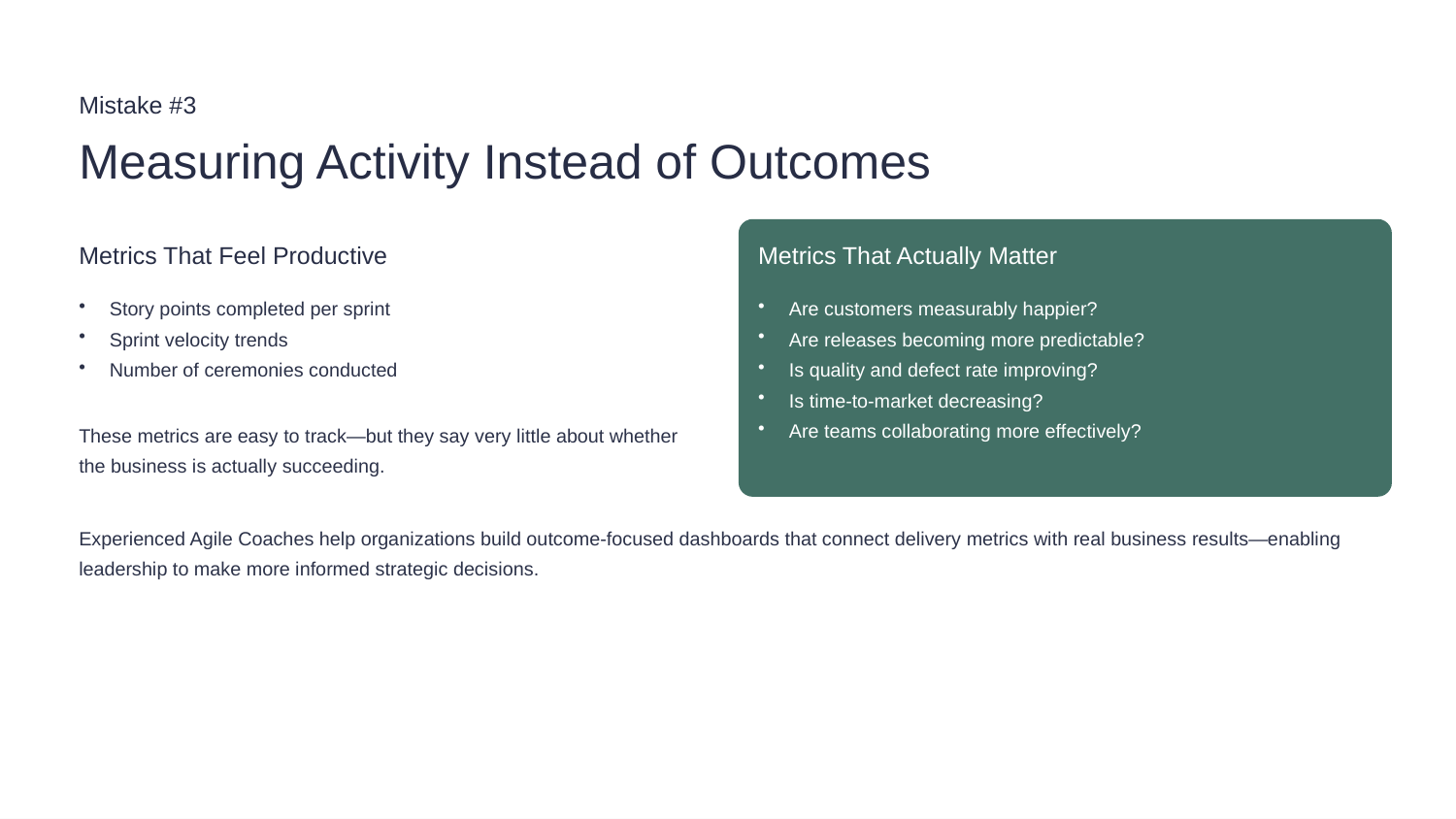

Mistake #3
Measuring Activity Instead of Outcomes

Metrics That Feel Productive
Metrics That Actually Matter
Story points completed per sprint
Sprint velocity trends
Number of ceremonies conducted
Are customers measurably happier?
Are releases becoming more predictable?
Is quality and defect rate improving?
Is time-to-market decreasing?
Are teams collaborating more effectively?
These metrics are easy to track—but they say very little about whether the business is actually succeeding.
Experienced Agile Coaches help organizations build outcome-focused dashboards that connect delivery metrics with real business results—enabling leadership to make more informed strategic decisions.